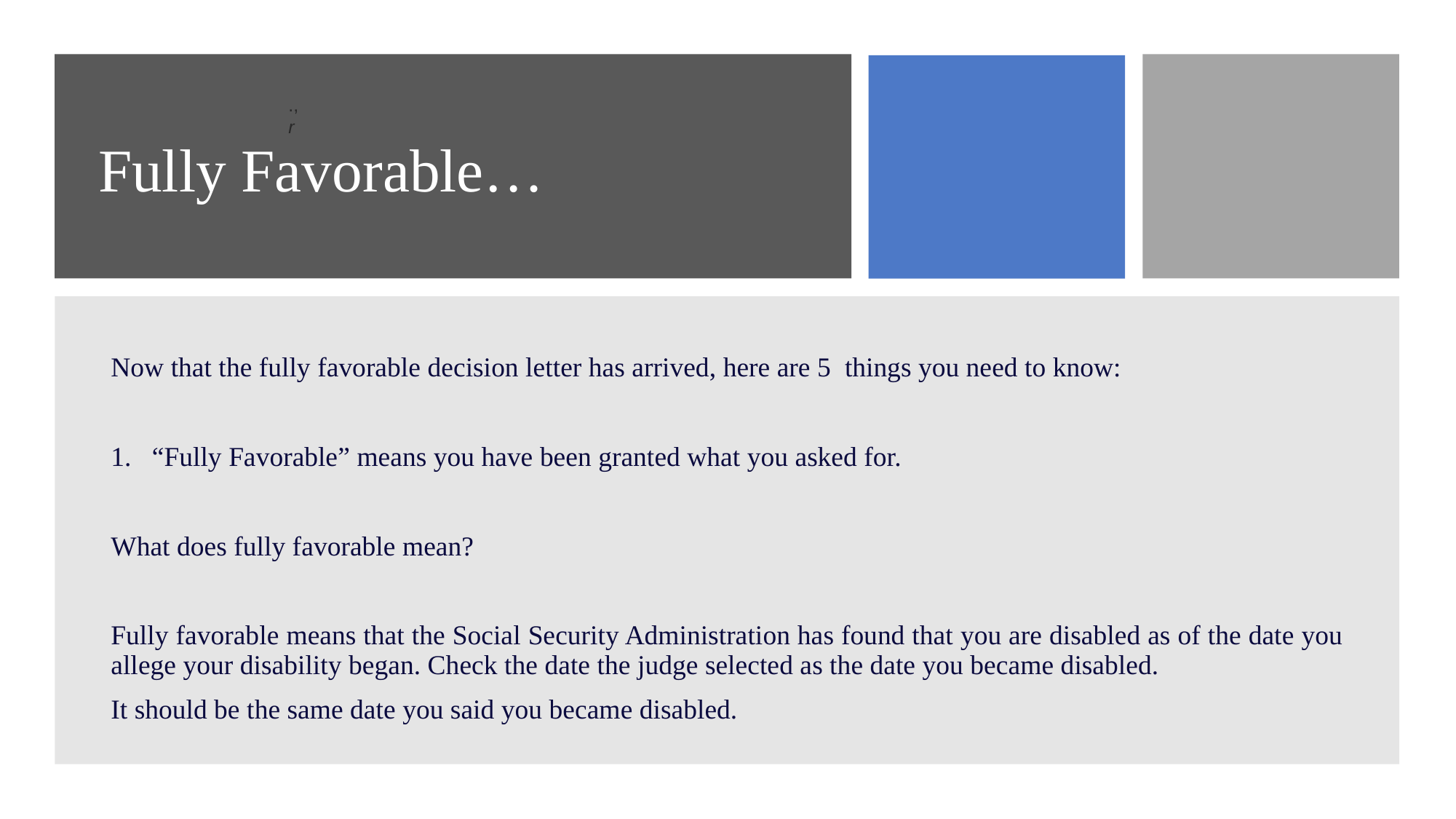

# Fully Favorable…
., r

Now that the fully favorable decision letter has arrived, here are 5  things you need to know:

“Fully Favorable” means you have been granted what you asked for.

What does fully favorable mean?

Fully favorable means that the Social Security Administration has found that you are disabled as of the date you allege your disability began. Check the date the judge selected as the date you became disabled.
It should be the same date you said you became disabled.